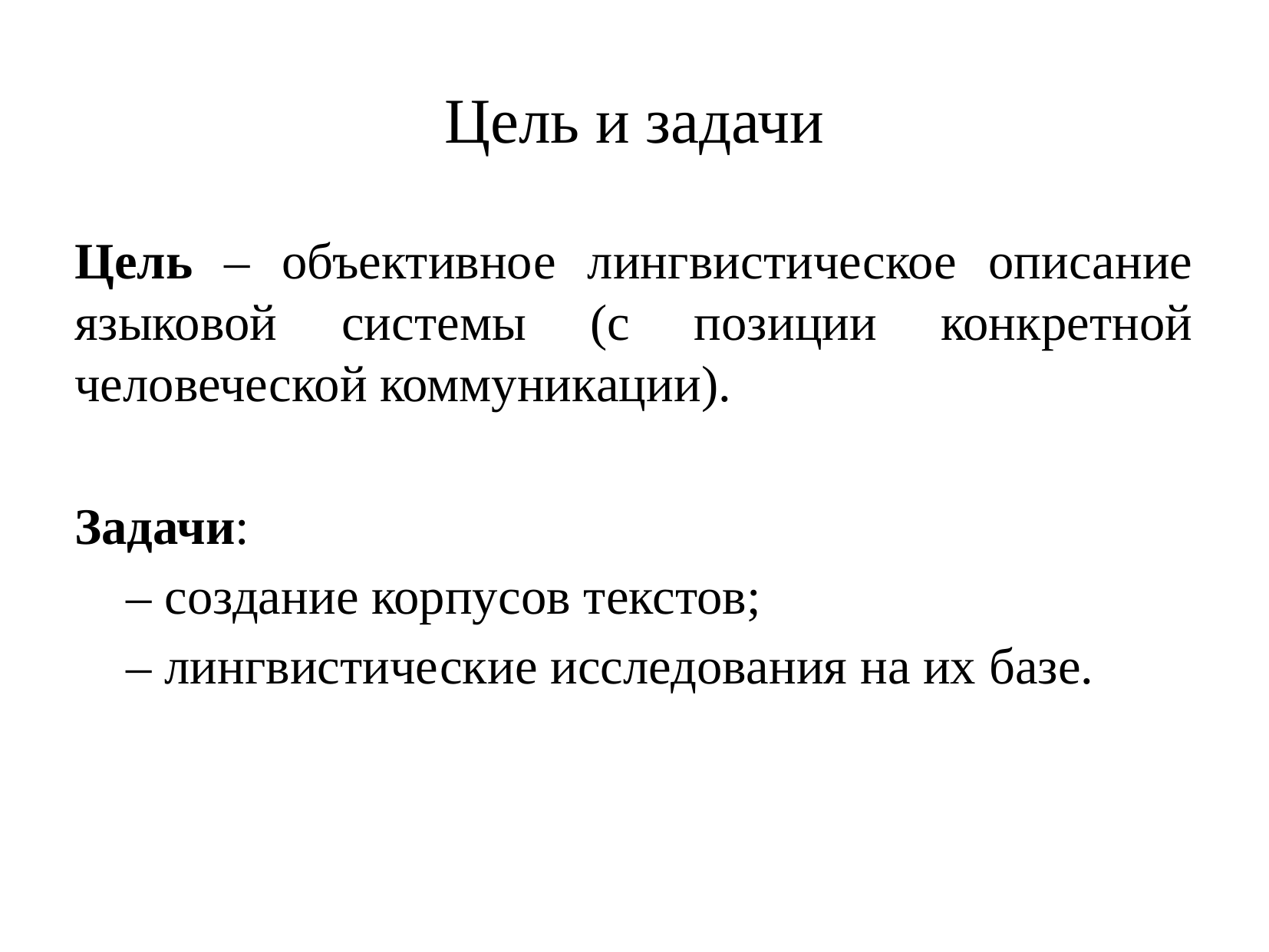

Цель и задачи
Цель – объективное лингвистическое описание языковой системы (с позиции конкретной человеческой коммуникации).

Задачи:
    – создание корпусов текстов;
    – лингвистические исследования на их базе.